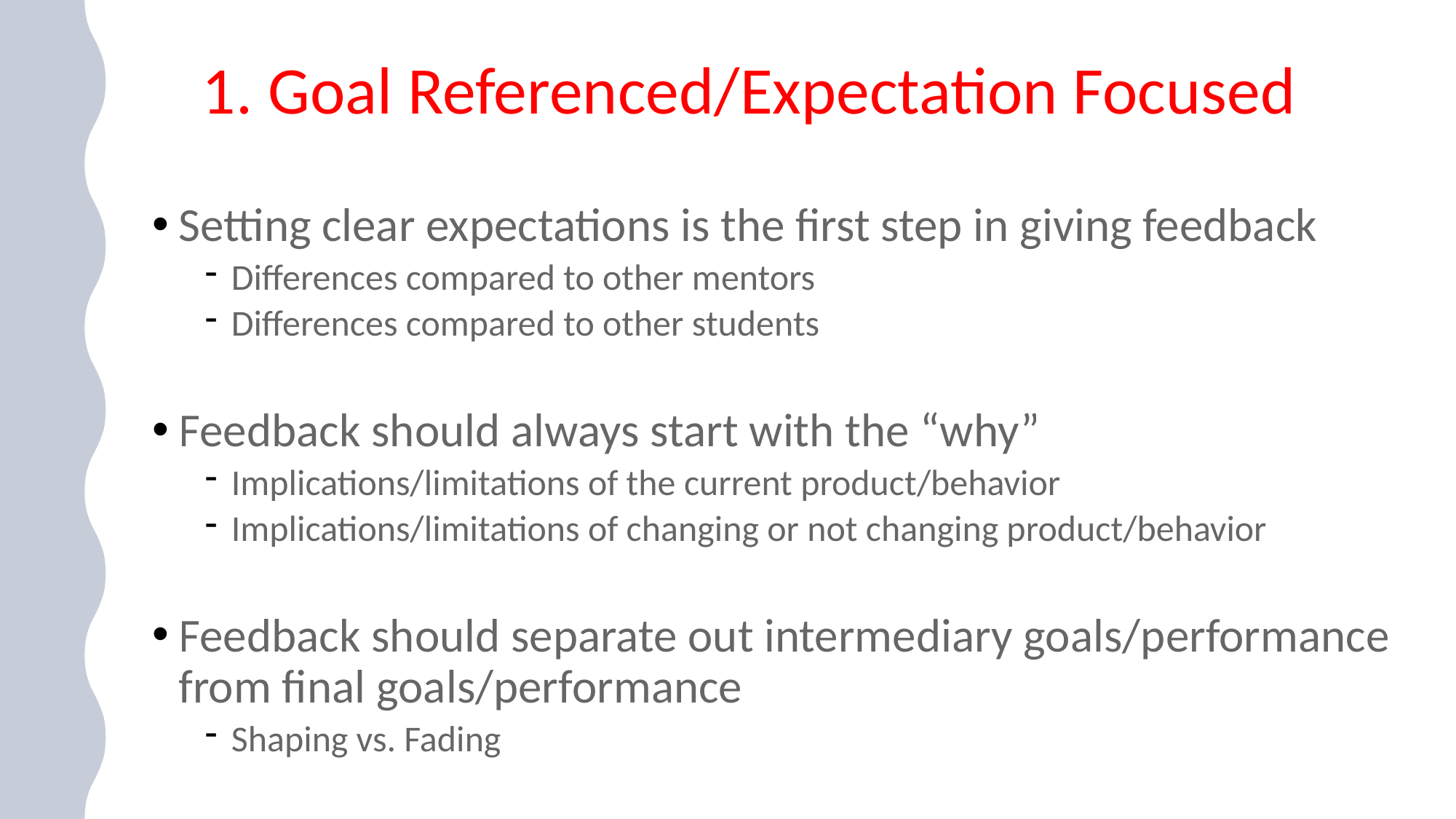

# 1. Goal Referenced/Expectation Focused
Setting clear expectations is the first step in giving feedback
Differences compared to other mentors
Differences compared to other students

Feedback should always start with the “why”
Implications/limitations of the current product/behavior
Implications/limitations of changing or not changing product/behavior

Feedback should separate out intermediary goals/performance from final goals/performance
Shaping vs. Fading